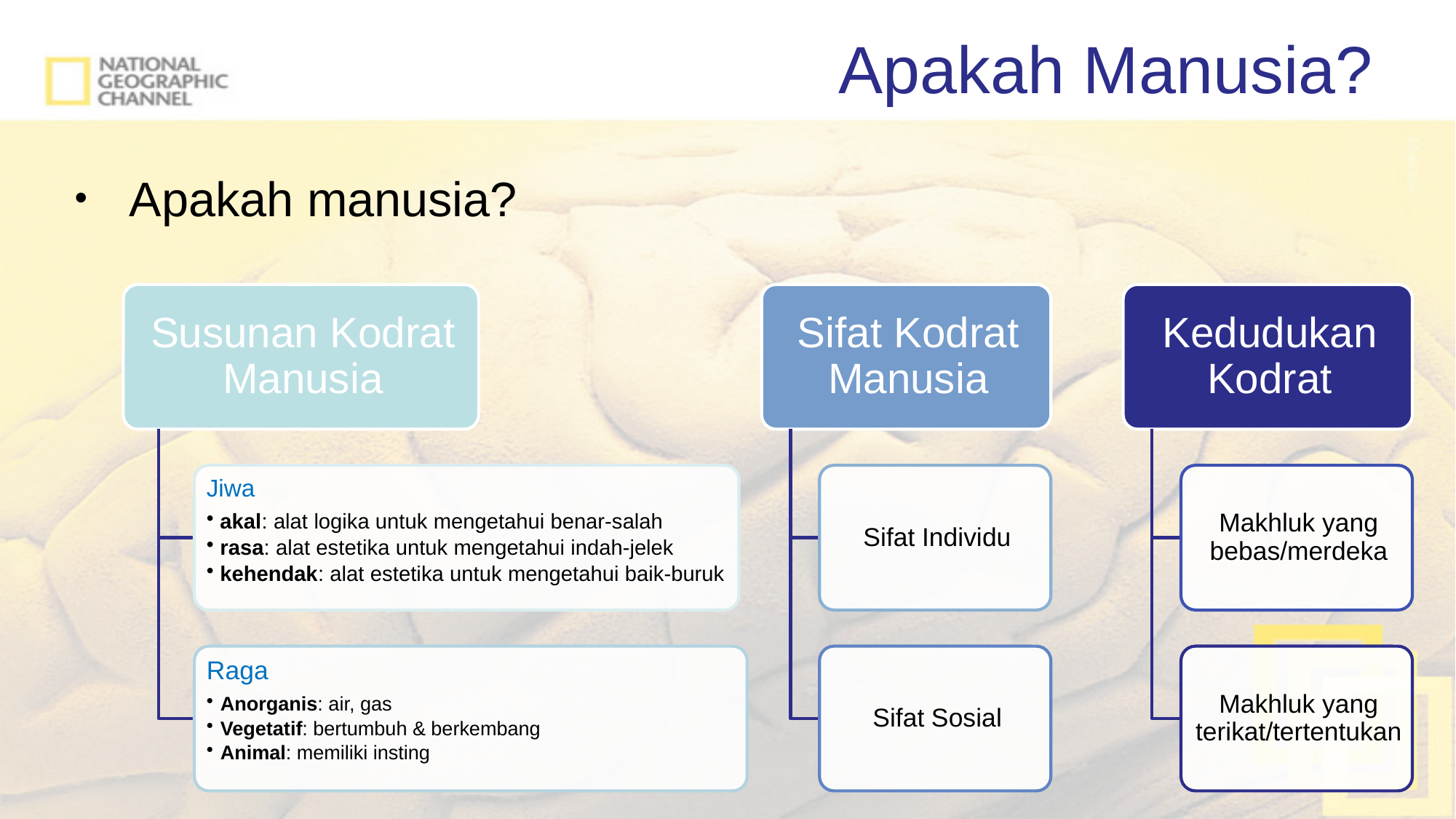

# Apakah Manusia?
Apakah manusia?

Susunan Kodrat Manusia
Jiwa
akal: alat logika untuk mengetahui benar-salah
rasa: alat estetika untuk mengetahui indah-jelek
kehendak: alat estetika untuk mengetahui baik-buruk
Raga
Anorganis: air, gas
Vegetatif: bertumbuh & berkembang
Animal: memiliki insting
Sifat Kodrat Manusia
Sifat Individu
Sifat Sosial
Kedudukan Kodrat
Makhluk yang bebas/merdeka
Makhluk yang terikat/tertentukan